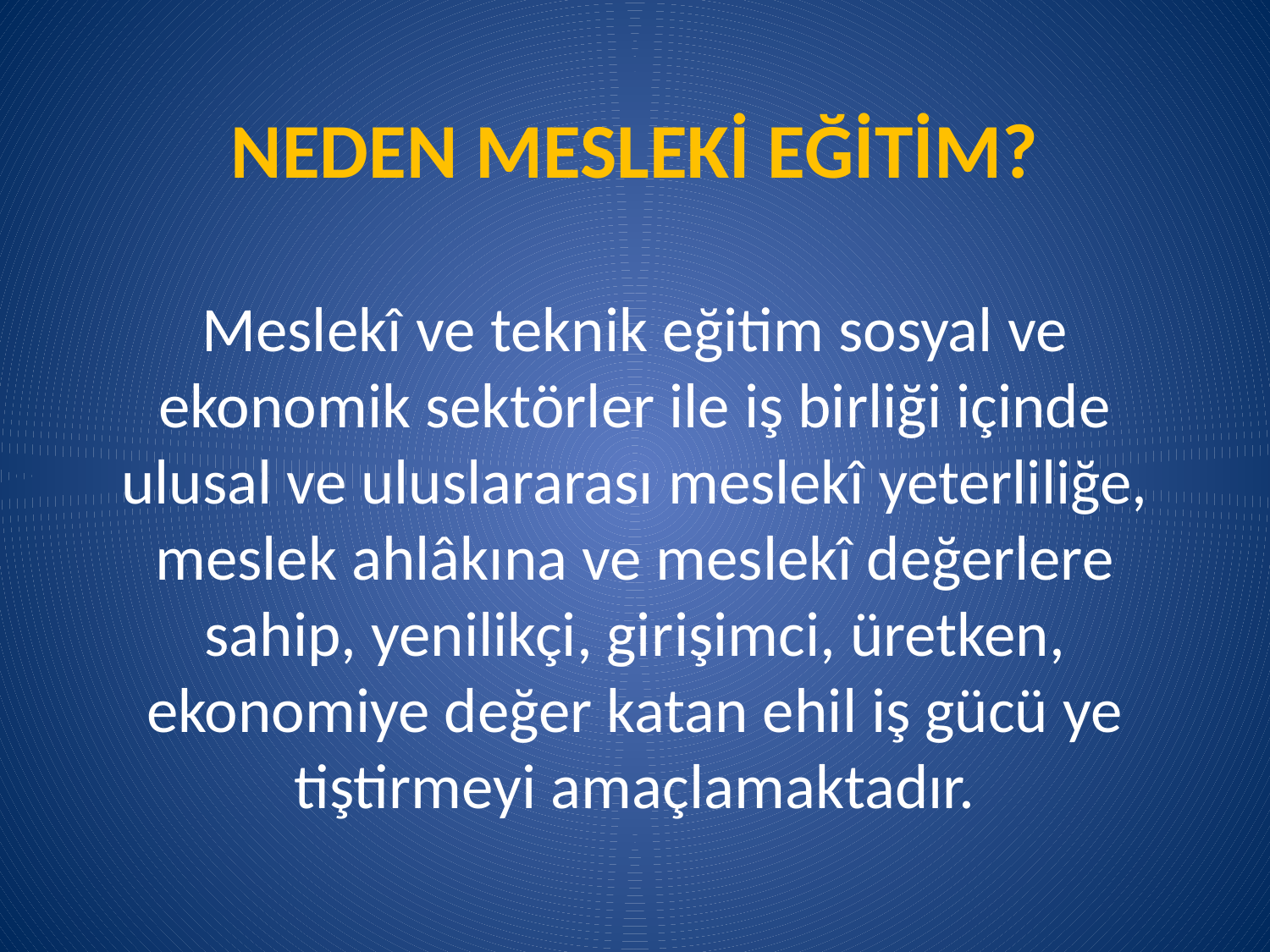

# NEDEN MESLEKİ EĞİTİM?
Meslekî ve teknik eğitim sosyal ve ekonomik sektörler ile iş birliği içinde ulusal ve uluslararası meslekî yeterliliğe, meslek ahlâkına ve meslekî değerlere sahip, yenilikçi, gi­rişimci, üretken, ekonomiye değer katan ehil iş gücü ye­tiştirmeyi amaçlamaktadır.